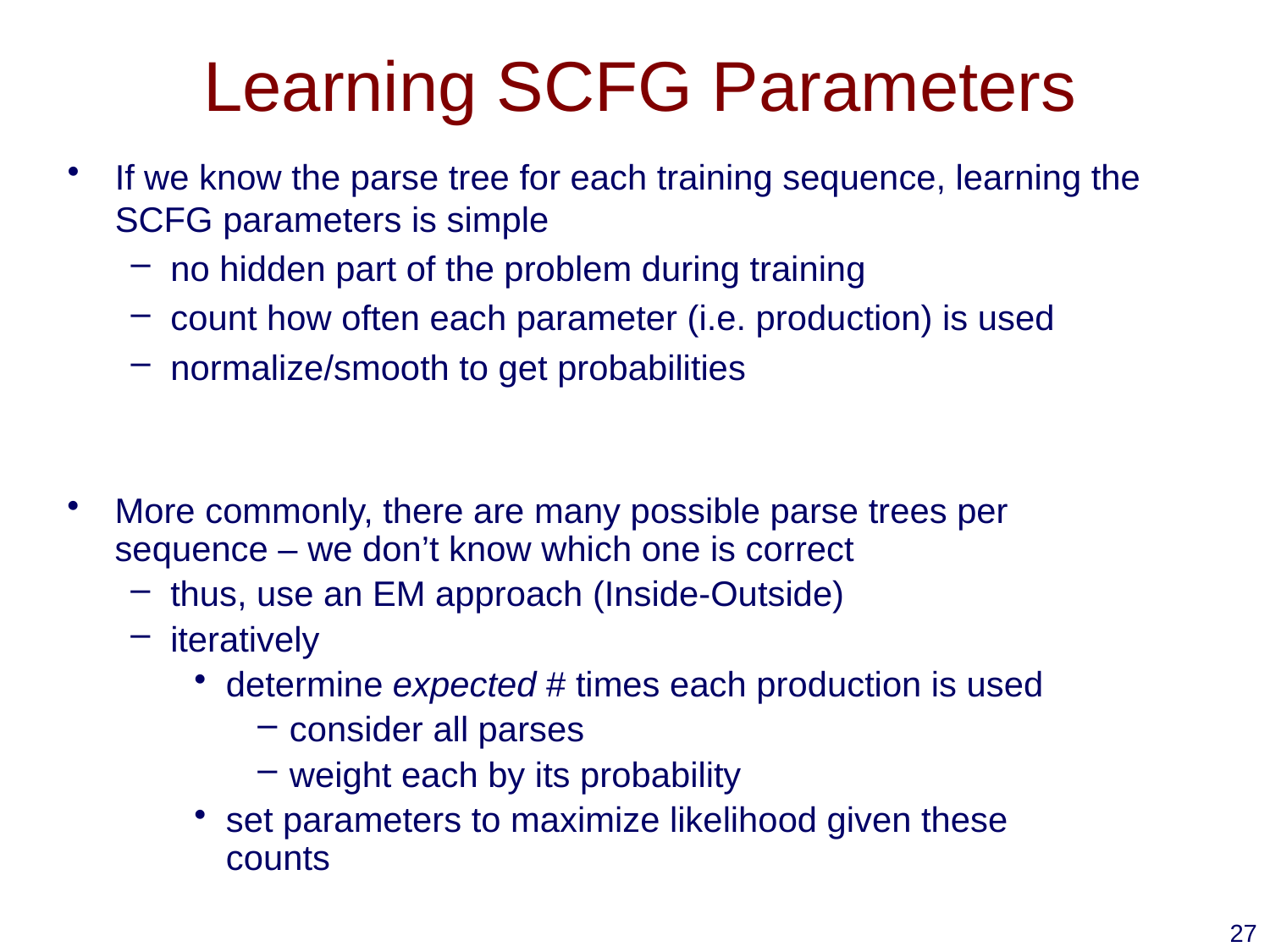

# Learning SCFG Parameters
If we know the parse tree for each training sequence, learning the SCFG parameters is simple
no hidden part of the problem during training
count how often each parameter (i.e. production) is used
normalize/smooth to get probabilities
More commonly, there are many possible parse trees per sequence – we don’t know which one is correct
thus, use an EM approach (Inside-Outside)
iteratively
determine expected # times each production is used
consider all parses
weight each by its probability
set parameters to maximize likelihood given these counts
27